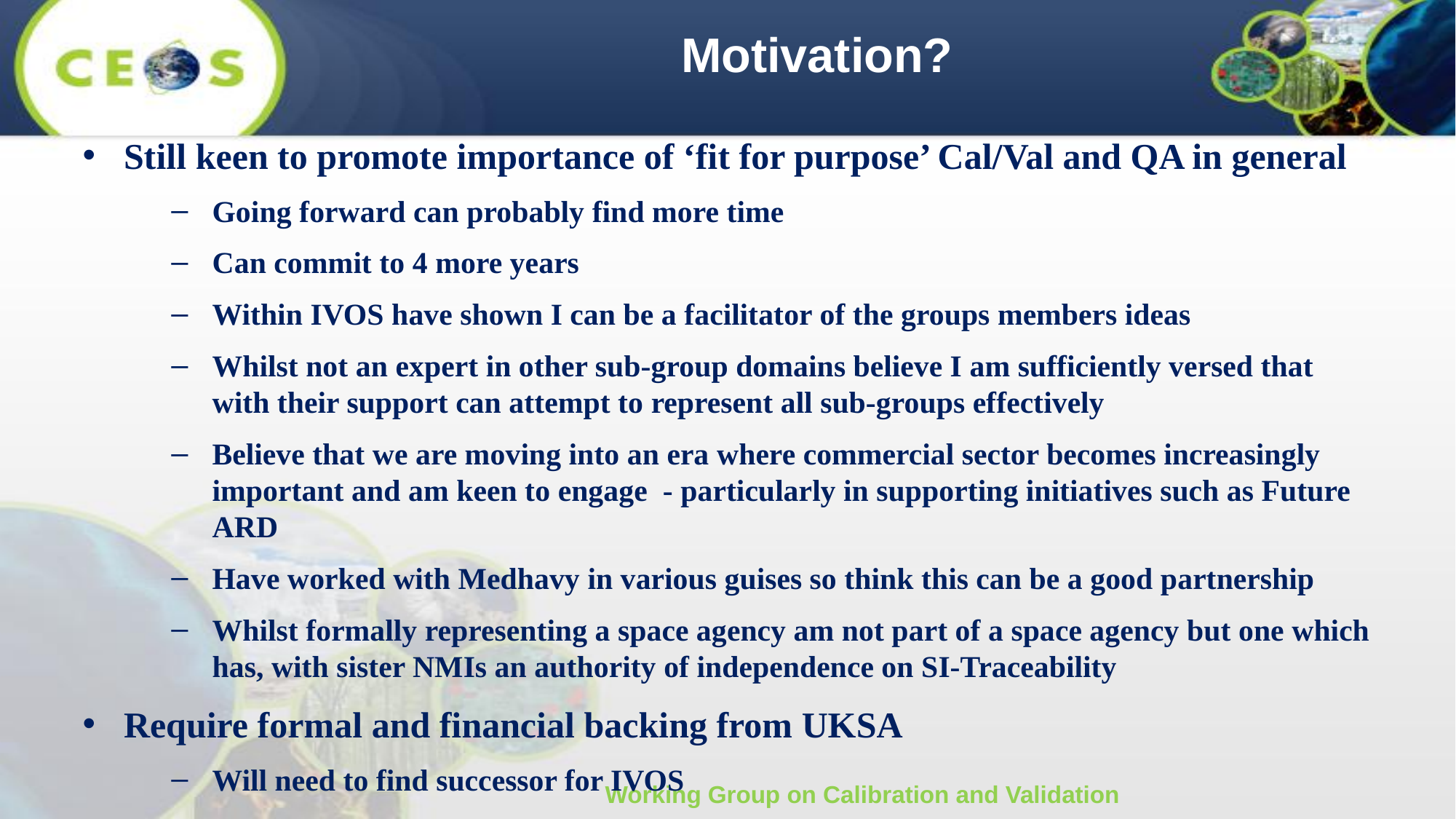

Motivation?
Still keen to promote importance of ‘fit for purpose’ Cal/Val and QA in general
Going forward can probably find more time
Can commit to 4 more years
Within IVOS have shown I can be a facilitator of the groups members ideas
Whilst not an expert in other sub-group domains believe I am sufficiently versed that with their support can attempt to represent all sub-groups effectively
Believe that we are moving into an era where commercial sector becomes increasingly important and am keen to engage  - particularly in supporting initiatives such as Future ARD
Have worked with Medhavy in various guises so think this can be a good partnership
Whilst formally representing a space agency am not part of a space agency but one which has, with sister NMIs an authority of independence on SI-Traceability
Require formal and financial backing from UKSA
Will need to find successor for IVOS